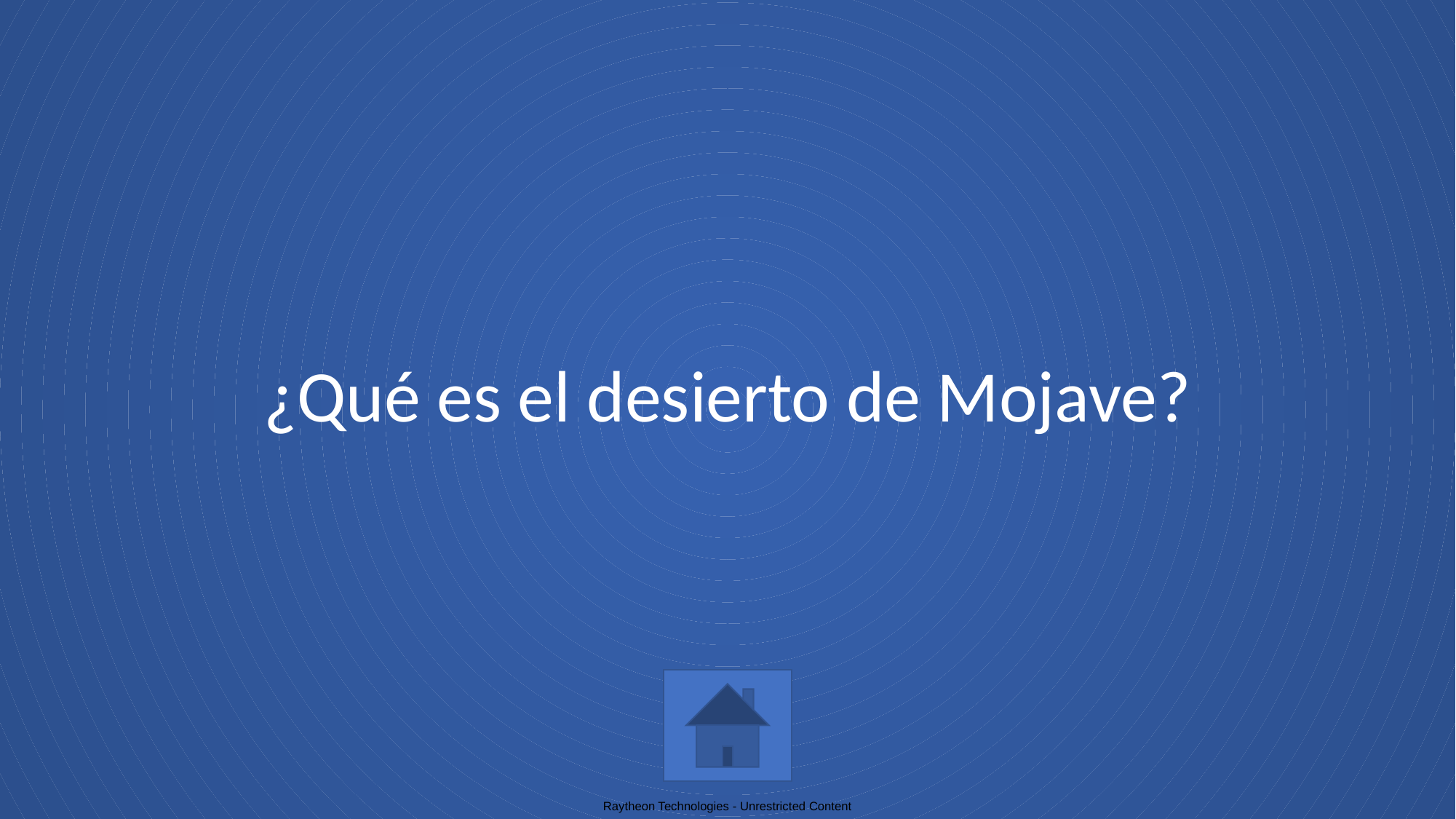

# ¿Qué es el desierto de Mojave?

Raytheon Technologies - Unrestricted Content